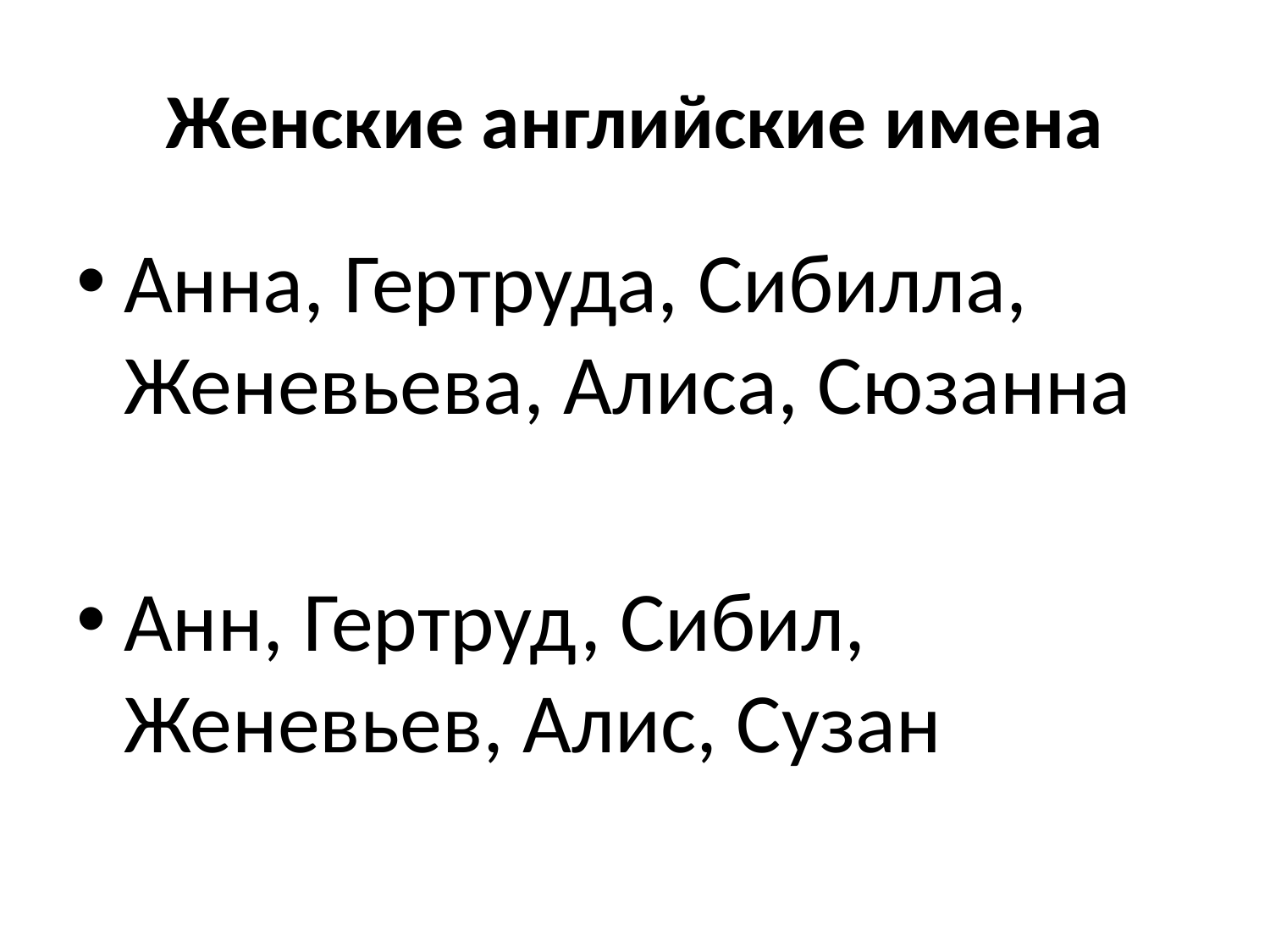

# Женские английские имена
Анна, Гертруда, Сибилла, Женевьева, Алиса, Сюзанна

Анн, Гертруд, Сибил, Женевьев, Алис, Сузан